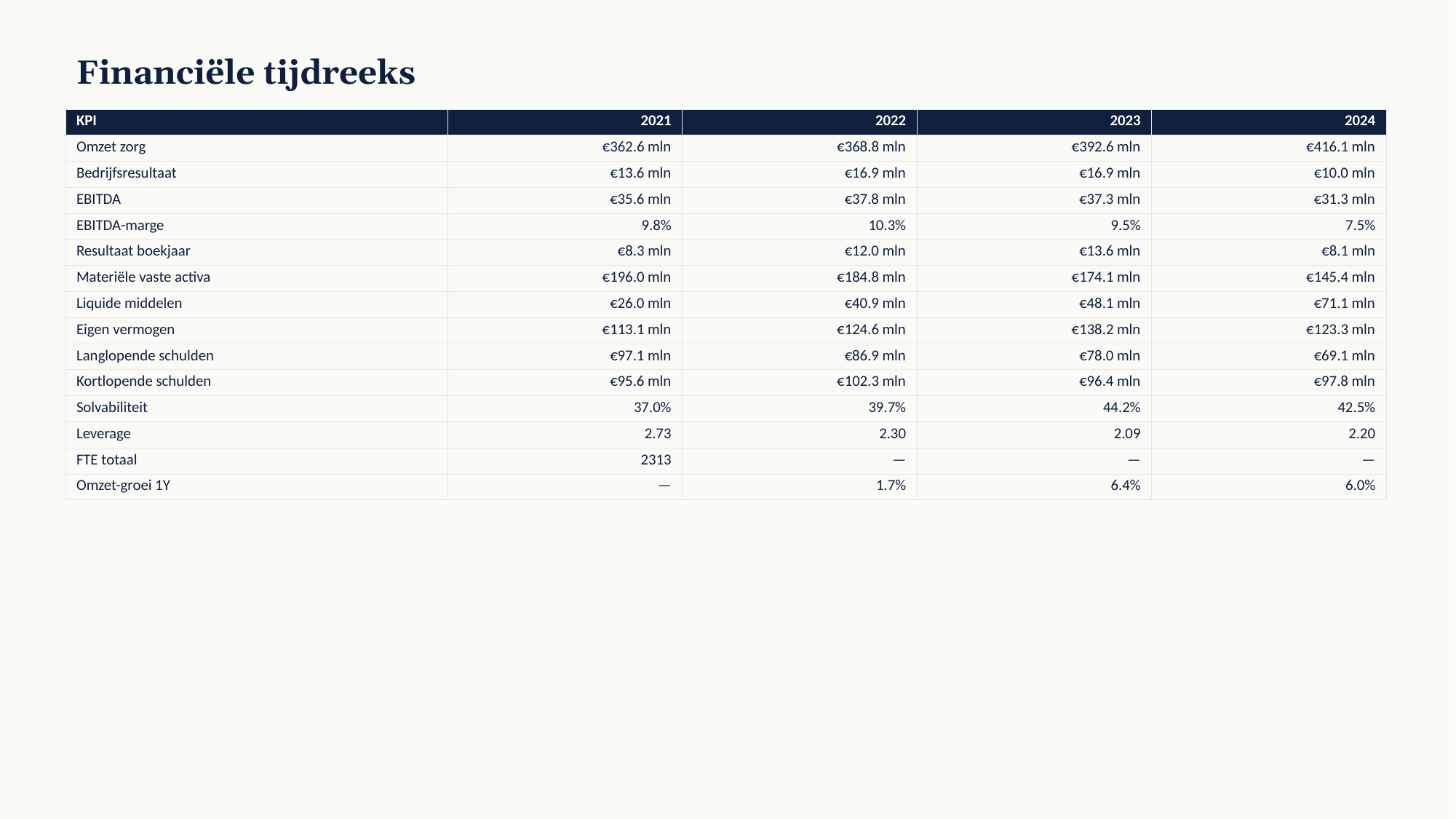

Financiële tijdreeks
| KPI | 2021 | 2022 | 2023 | 2024 |
| --- | --- | --- | --- | --- |
| Omzet zorg | €362.6 mln | €368.8 mln | €392.6 mln | €416.1 mln |
| Bedrijfsresultaat | €13.6 mln | €16.9 mln | €16.9 mln | €10.0 mln |
| EBITDA | €35.6 mln | €37.8 mln | €37.3 mln | €31.3 mln |
| EBITDA-marge | 9.8% | 10.3% | 9.5% | 7.5% |
| Resultaat boekjaar | €8.3 mln | €12.0 mln | €13.6 mln | €8.1 mln |
| Materiële vaste activa | €196.0 mln | €184.8 mln | €174.1 mln | €145.4 mln |
| Liquide middelen | €26.0 mln | €40.9 mln | €48.1 mln | €71.1 mln |
| Eigen vermogen | €113.1 mln | €124.6 mln | €138.2 mln | €123.3 mln |
| Langlopende schulden | €97.1 mln | €86.9 mln | €78.0 mln | €69.1 mln |
| Kortlopende schulden | €95.6 mln | €102.3 mln | €96.4 mln | €97.8 mln |
| Solvabiliteit | 37.0% | 39.7% | 44.2% | 42.5% |
| Leverage | 2.73 | 2.30 | 2.09 | 2.20 |
| FTE totaal | 2313 | — | — | — |
| Omzet-groei 1Y | — | 1.7% | 6.4% | 6.0% |